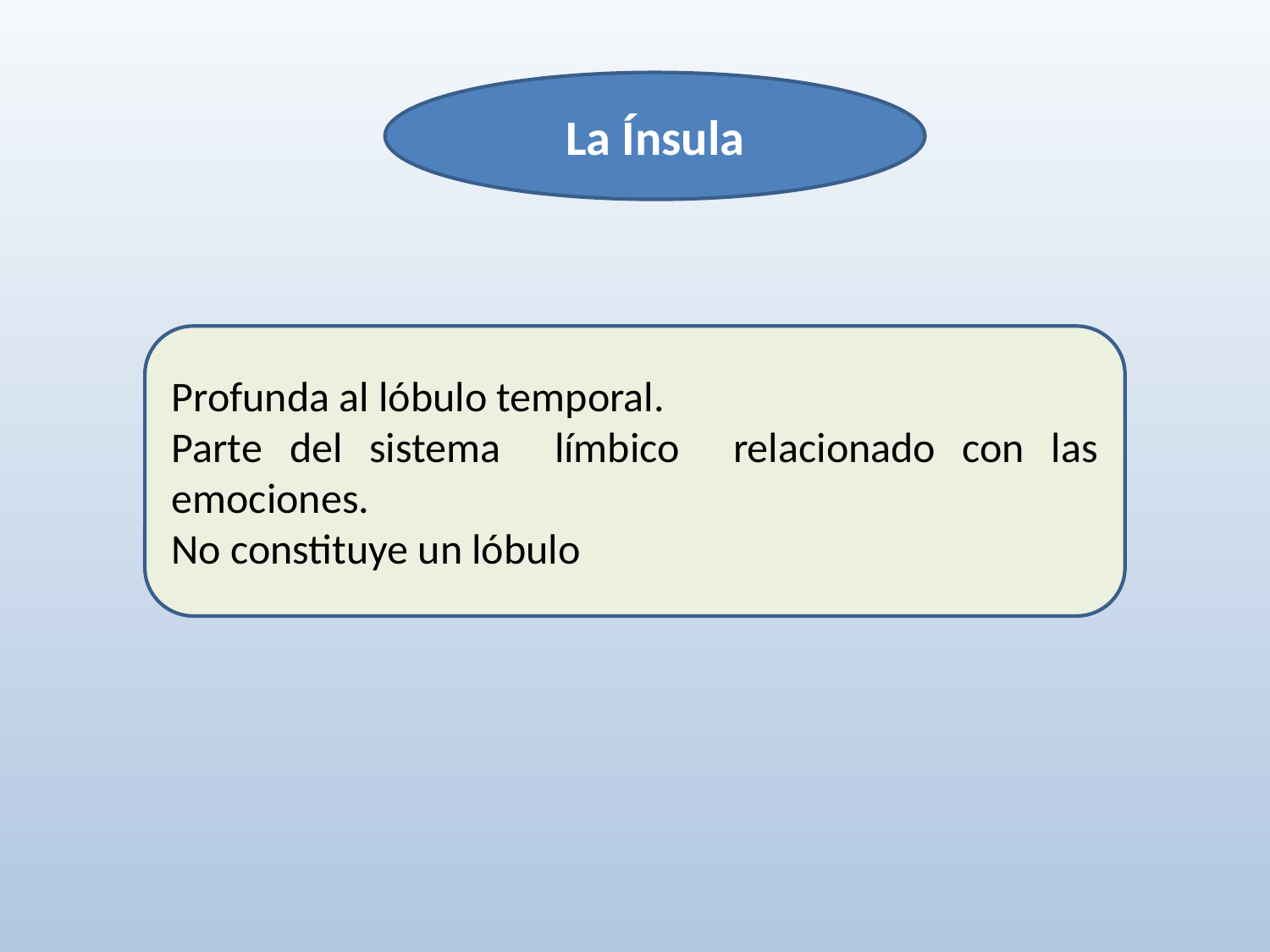

La Ínsula
Profunda al lóbulo temporal.
Parte del sistema  límbico  relacionado con las emociones.
No constituye un lóbulo